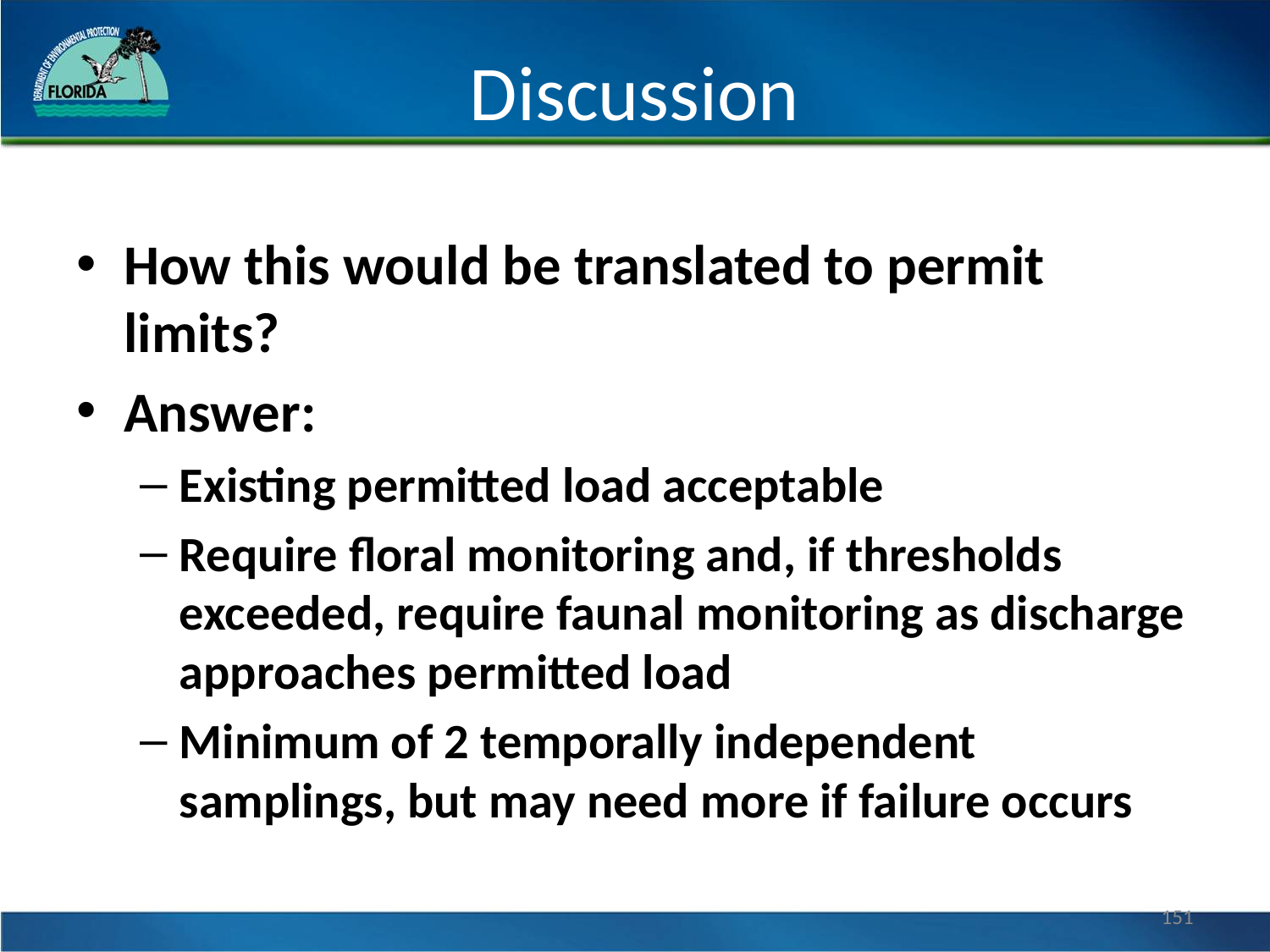

# Discussion
How this would be translated to permit limits?
Answer:
Existing permitted load acceptable
Require floral monitoring and, if thresholds exceeded, require faunal monitoring as discharge approaches permitted load
Minimum of 2 temporally independent samplings, but may need more if failure occurs

151